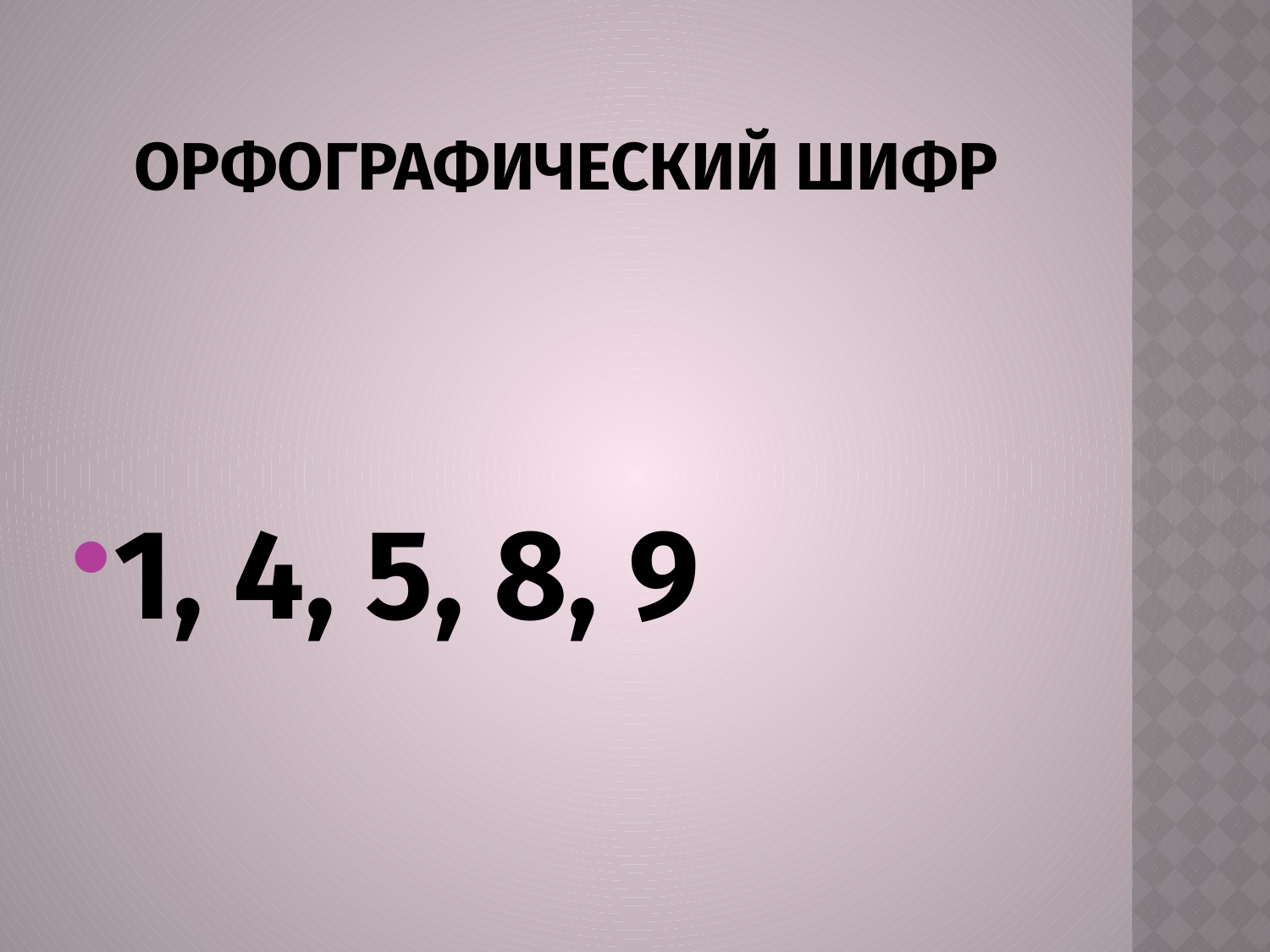

# Орфографический шифр

1, 4, 5, 8, 9